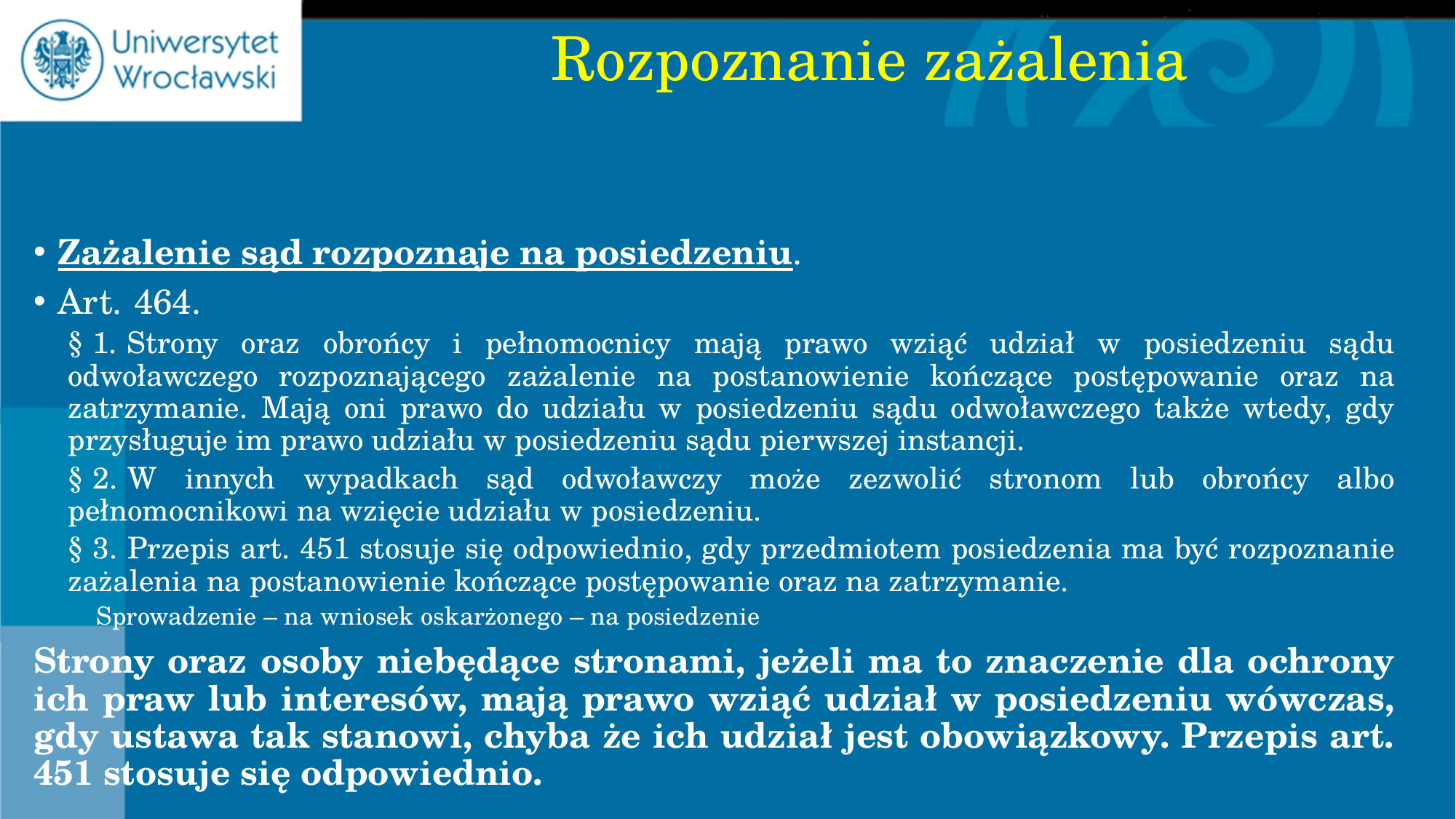

# Rozpoznanie zażalenia
Zażalenie sąd rozpoznaje na posiedzeniu.
Art. 464.
§ 1. Strony oraz obrońcy i pełnomocnicy mają prawo wziąć udział w posiedzeniu sądu odwoławczego rozpoznającego zażalenie na postanowienie kończące postępowanie oraz na zatrzymanie. Mają oni prawo do udziału w posiedzeniu sądu odwoławczego także wtedy, gdy przysługuje im prawo udziału w posiedzeniu sądu pierwszej instancji.
§ 2. W innych wypadkach sąd odwoławczy może zezwolić stronom lub obrońcy albo pełnomocnikowi na wzięcie udziału w posiedzeniu.
§ 3. Przepis art. 451 stosuje się odpowiednio, gdy przedmiotem posiedzenia ma być rozpoznanie zażalenia na postanowienie kończące postępowanie oraz na zatrzymanie.
Sprowadzenie – na wniosek oskarżonego – na posiedzenie
Strony oraz osoby niebędące stronami, jeżeli ma to znaczenie dla ochrony ich praw lub interesów, mają prawo wziąć udział w posiedzeniu wówczas, gdy ustawa tak stanowi, chyba że ich udział jest obowiązkowy. Przepis art. 451 stosuje się odpowiednio.